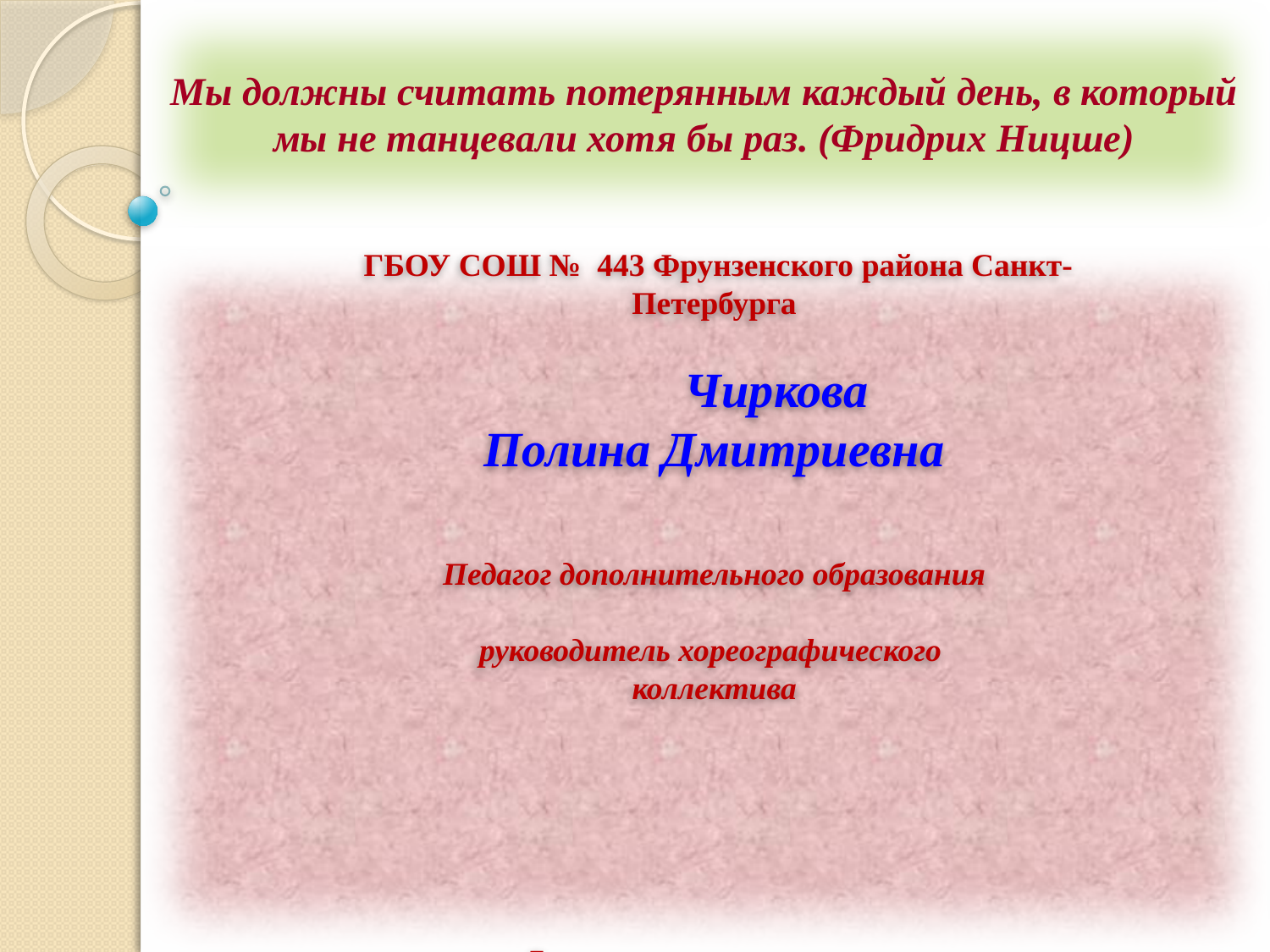

Мы должны считать потерянным каждый день, в который мы не танцевали хотя бы раз. (Фридрих Ницше)

 ГБОУ СОШ №  443 Фрунзенского района Санкт-Петербурга
               Чиркова
Полина Дмитриевна

Педагог дополнительного образования

руководитель хореографического
коллектива

                               г.